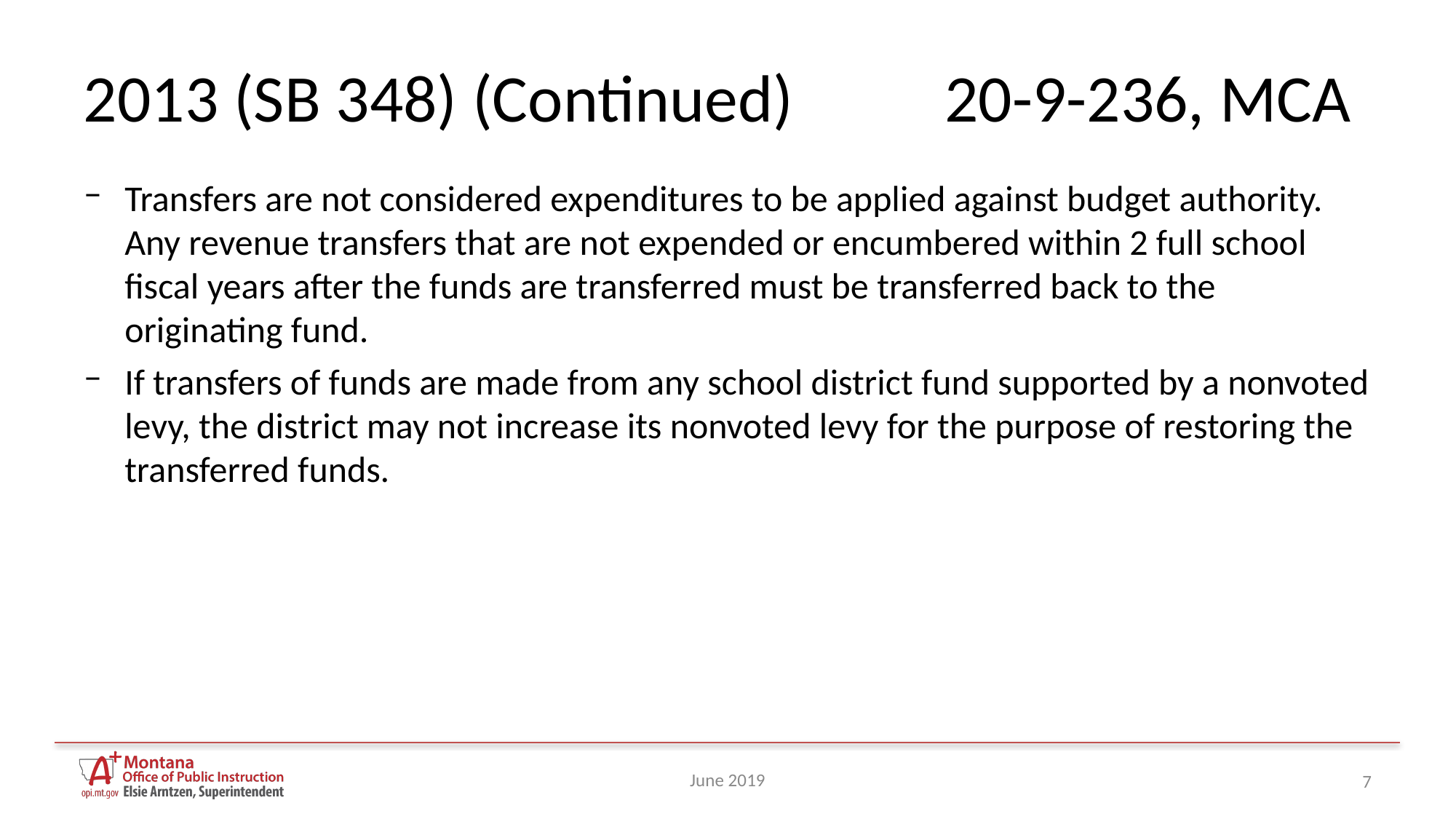

# 2013 (SB 348) (Continued)	20-9-236, MCA
Transfers are not considered expenditures to be applied against budget authority. Any revenue transfers that are not expended or encumbered within 2 full school fiscal years after the funds are transferred must be transferred back to the originating fund.
If transfers of funds are made from any school district fund supported by a nonvoted levy, the district may not increase its nonvoted levy for the purpose of restoring the transferred funds.

June 2019
7